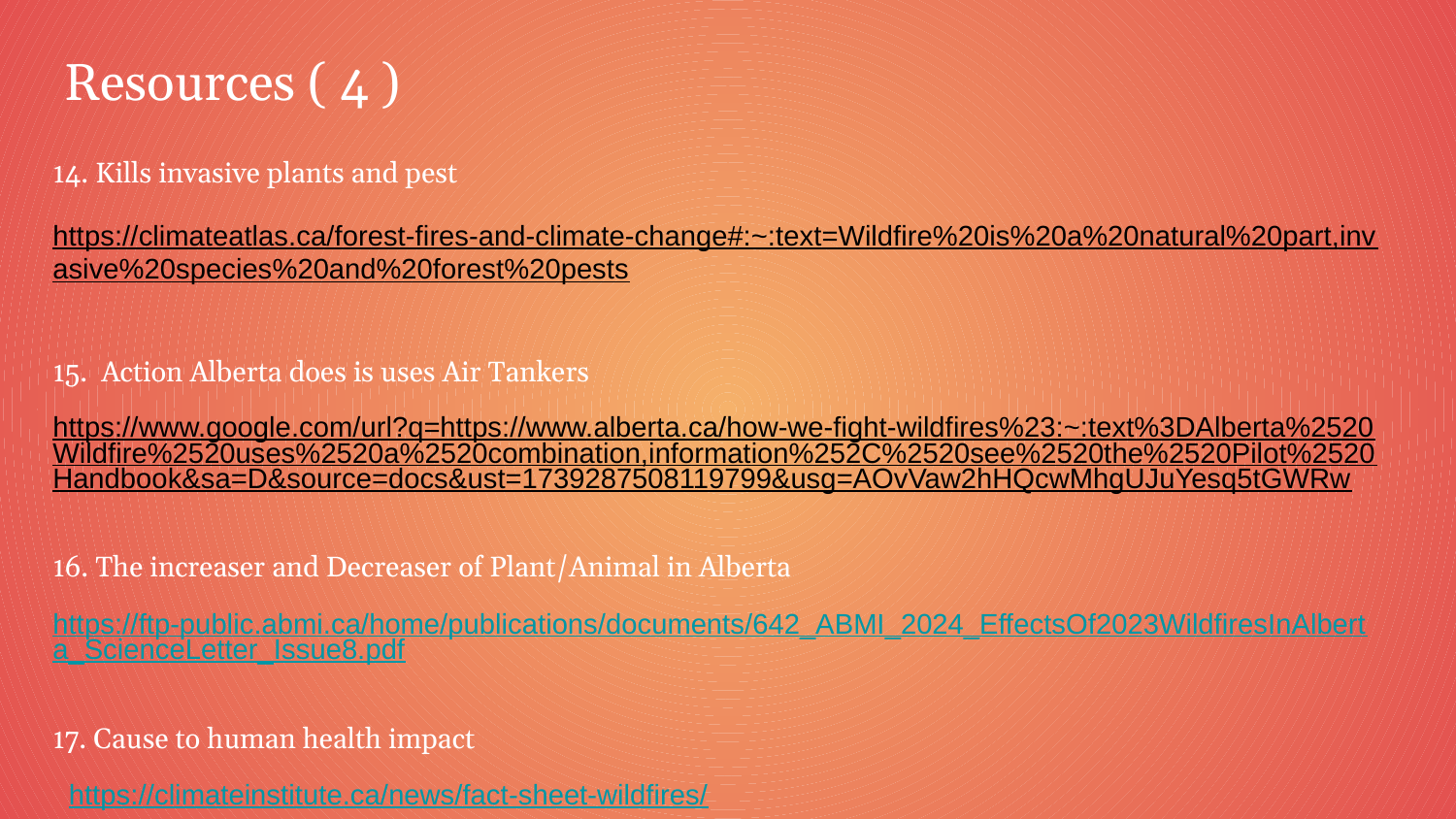

# Resources ( 4 )
14. Kills invasive plants and pest
https://climateatlas.ca/forest-fires-and-climate-change#:~:text=Wildfire%20is%20a%20natural%20part,invasive%20species%20and%20forest%20pests
15.  Action Alberta does is uses Air Tankers
https://www.google.com/url?q=https://www.alberta.ca/how-we-fight-wildfires%23:~:text%3DAlberta%2520Wildfire%2520uses%2520a%2520combination,information%252C%2520see%2520the%2520Pilot%2520Handbook&sa=D&source=docs&ust=1739287508119799&usg=AOvVaw2hHQcwMhgUJuYesq5tGWRw
16. The increaser and Decreaser of Plant/Animal in Alberta
https://ftp-public.abmi.ca/home/publications/documents/642_ABMI_2024_EffectsOf2023WildfiresInAlberta_ScienceLetter_Issue8.pdf
17. Cause to human health impact
  https://climateinstitute.ca/news/fact-sheet-wildfires/